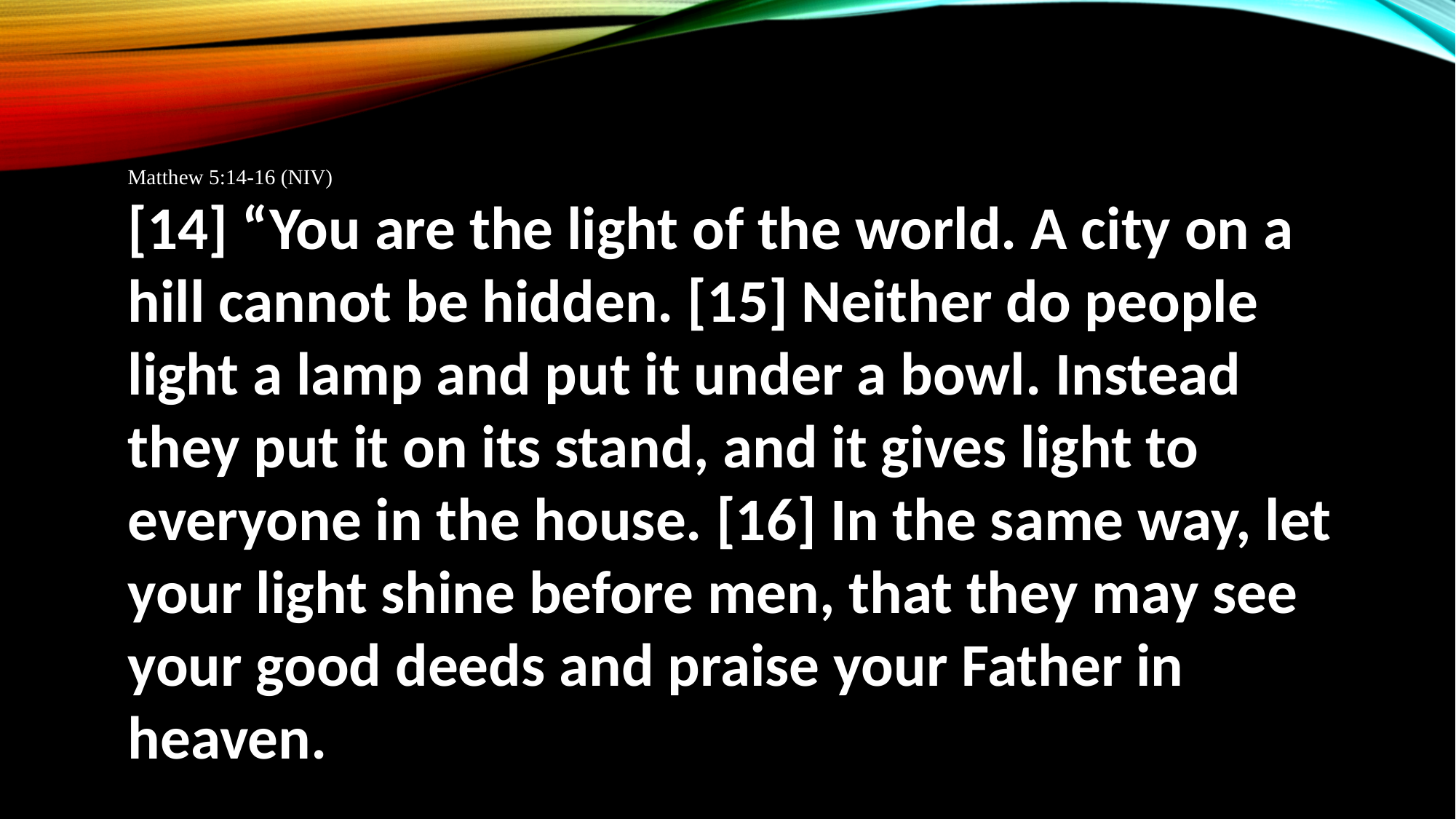

Matthew 5:14-16 (NIV)
[14] “You are the light of the world. A city on a hill cannot be hidden. [15] Neither do people light a lamp and put it under a bowl. Instead they put it on its stand, and it gives light to everyone in the house. [16] In the same way, let your light shine before men, that they may see your good deeds and praise your Father in heaven.